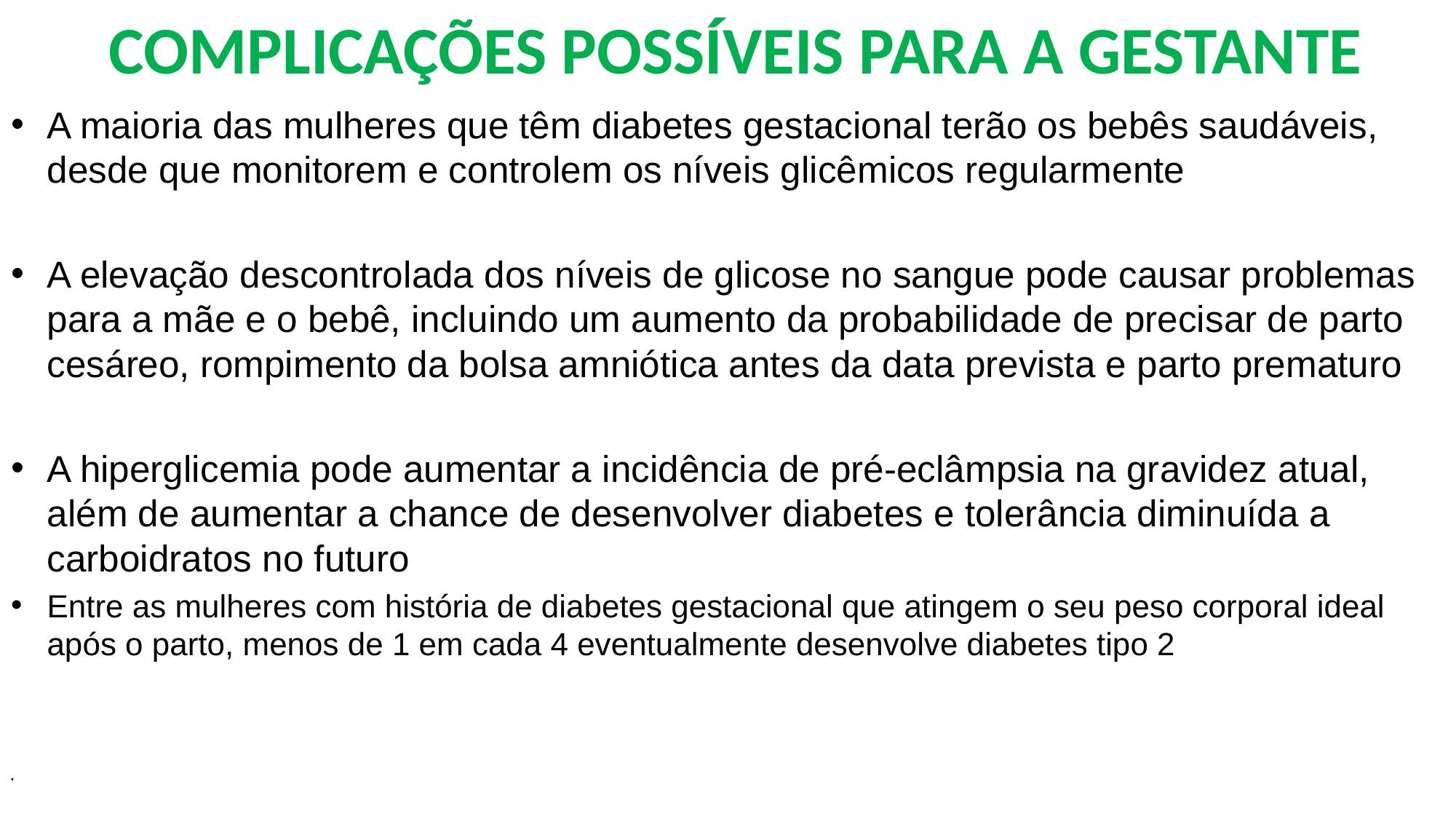

# COMPLICAÇÕES POSSÍVEIS PARA A GESTANTE

A maioria das mulheres que têm diabetes gestacional terão os bebês saudáveis, desde que monitorem e controlem os níveis glicêmicos regularmente

A elevação descontrolada dos níveis de glicose no sangue pode causar problemas para a mãe e o bebê, incluindo um aumento da probabilidade de precisar de parto cesáreo, rompimento da bolsa amniótica antes da data prevista e parto prematuro

A hiperglicemia pode aumentar a incidência de pré-eclâmpsia na gravidez atual, além de aumentar a chance de desenvolver diabetes e tolerância diminuída a carboidratos no futuro
Entre as mulheres com história de diabetes gestacional que atingem o seu peso corporal ideal após o parto, menos de 1 em cada 4 eventualmente desenvolve diabetes tipo 2